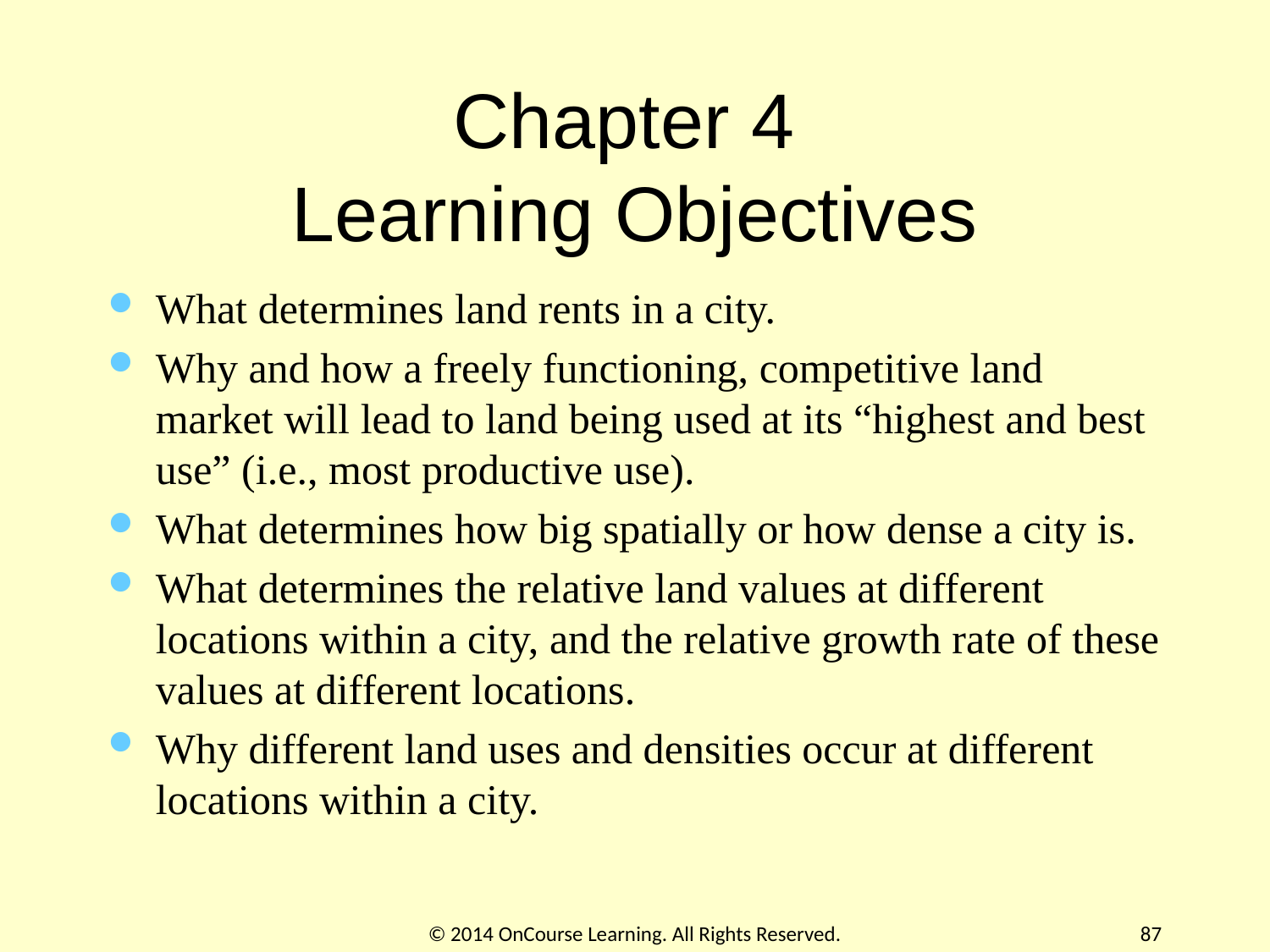

# Chapter 4 Learning Objectives
What determines land rents in a city.
Why and how a freely functioning, competitive land market will lead to land being used at its “highest and best use” (i.e., most productive use).
What determines how big spatially or how dense a city is.
What determines the relative land values at different locations within a city, and the relative growth rate of these values at different locations.
Why different land uses and densities occur at different locations within a city.
© 2014 OnCourse Learning. All Rights Reserved.
87